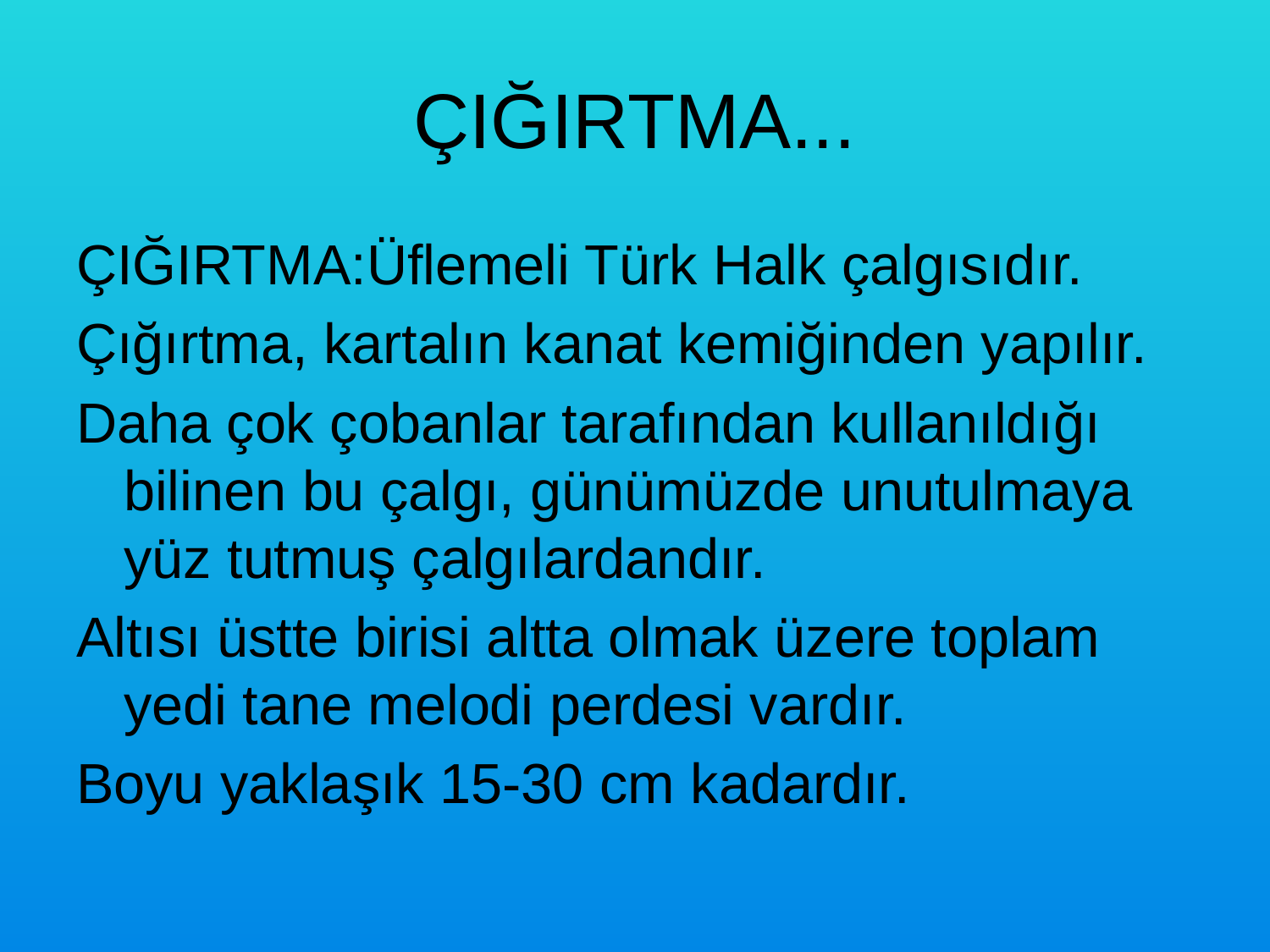

# ÇIĞIRTMA...
ÇIĞIRTMA:Üflemeli Türk Halk çalgısıdır.
Çığırtma, kartalın kanat kemiğinden yapılır.
Daha çok çobanlar tarafından kullanıldığı bilinen bu çalgı, günümüzde unutulmaya yüz tutmuş çalgılardandır.
Altısı üstte birisi altta olmak üzere toplam yedi tane melodi perdesi vardır.
Boyu yaklaşık 15-30 cm kadardır.